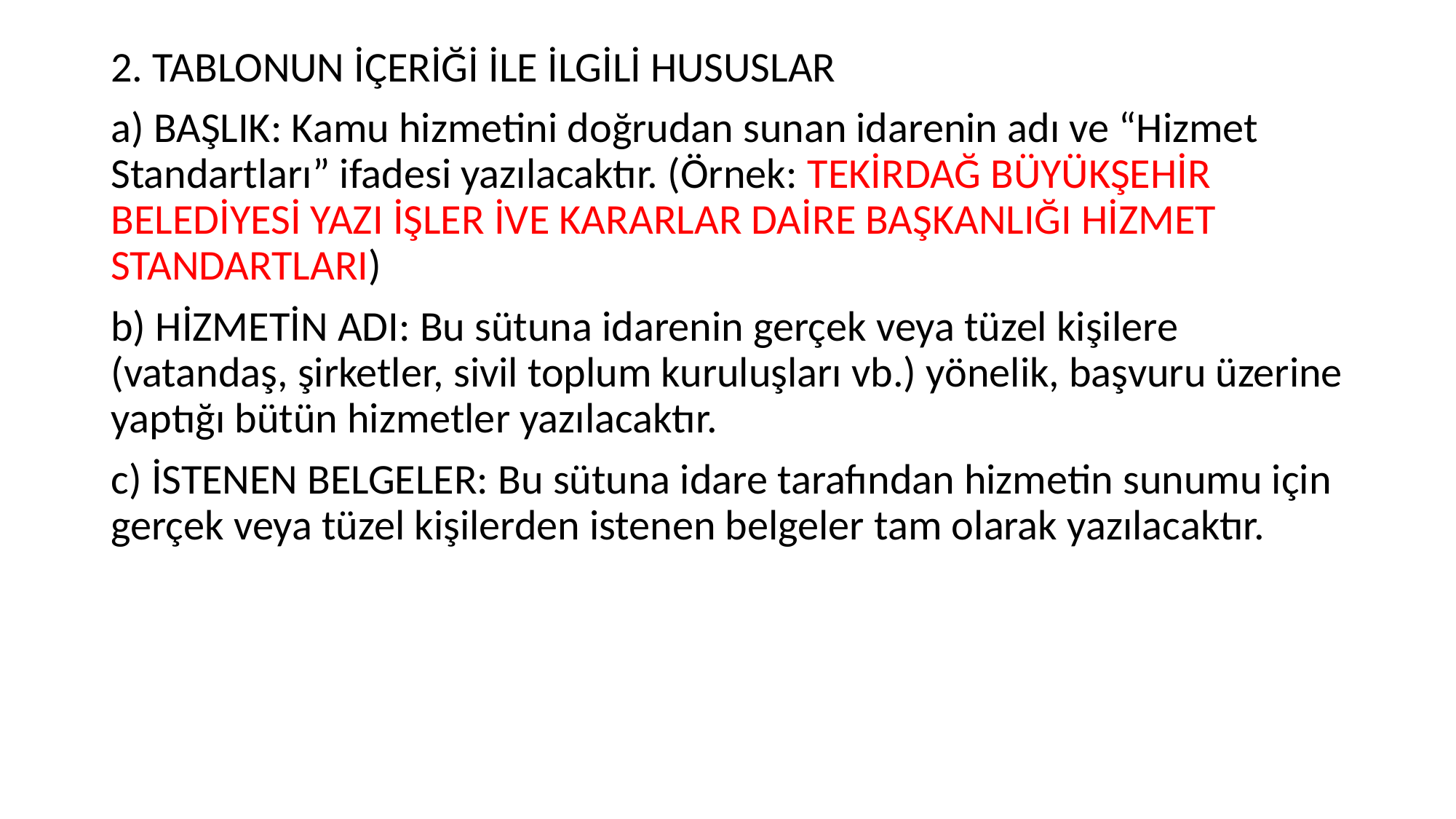

2. TABLONUN İÇERİĞİ İLE İLGİLİ HUSUSLAR
a) BAŞLIK: Kamu hizmetini doğrudan sunan idarenin adı ve “Hizmet Standartları” ifadesi yazılacaktır. (Örnek: TEKİRDAĞ BÜYÜKŞEHİR BELEDİYESİ YAZI İŞLER İVE KARARLAR DAİRE BAŞKANLIĞI HİZMET STANDARTLARI)
b) HİZMETİN ADI: Bu sütuna idarenin gerçek veya tüzel kişilere (vatandaş, şirketler, sivil toplum kuruluşları vb.) yönelik, başvuru üzerine yaptığı bütün hizmetler yazılacaktır.
c) İSTENEN BELGELER: Bu sütuna idare tarafından hizmetin sunumu için gerçek veya tüzel kişilerden istenen belgeler tam olarak yazılacaktır.